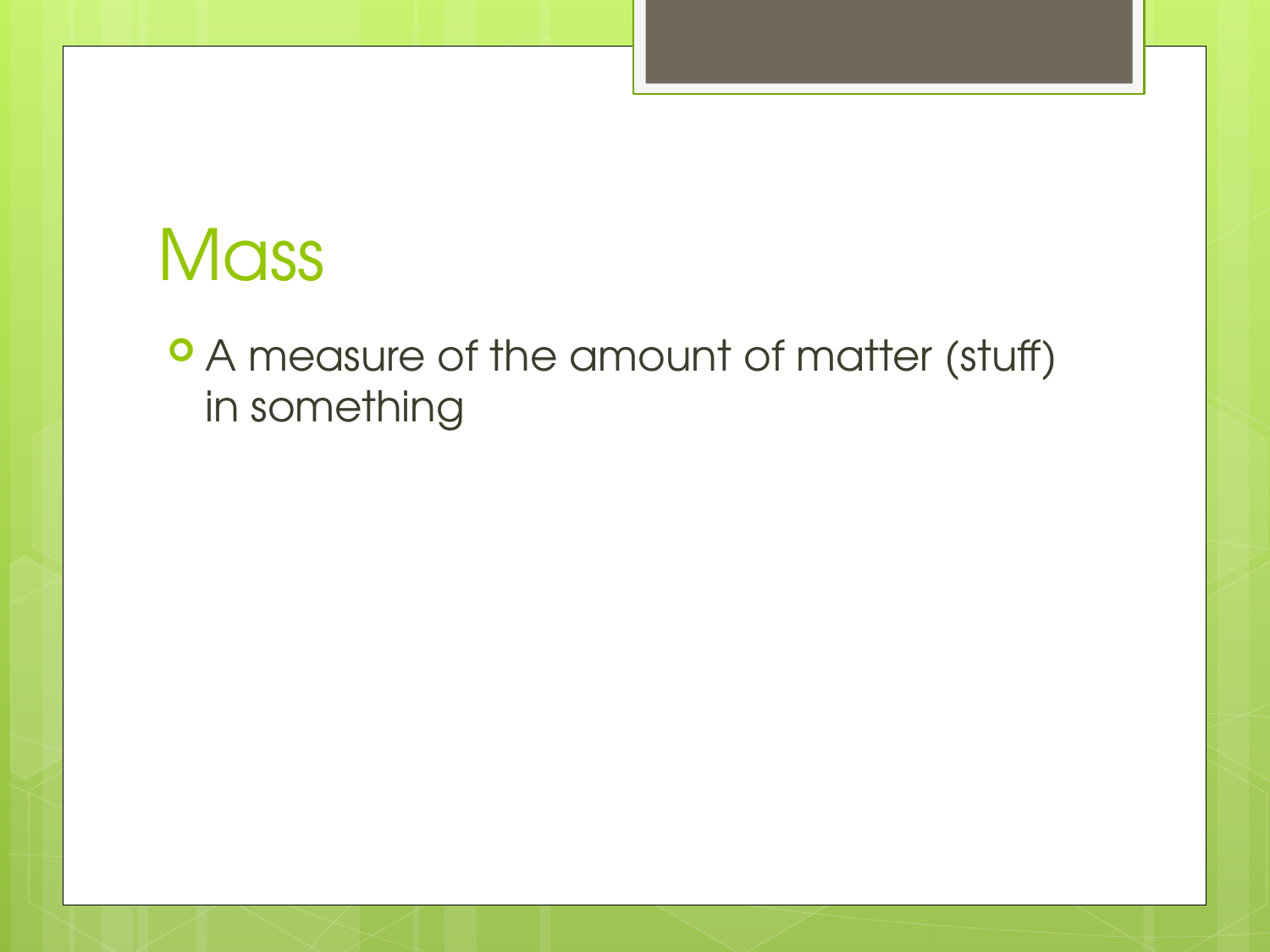

# Mass
A measure of the amount of matter (stuff) in something